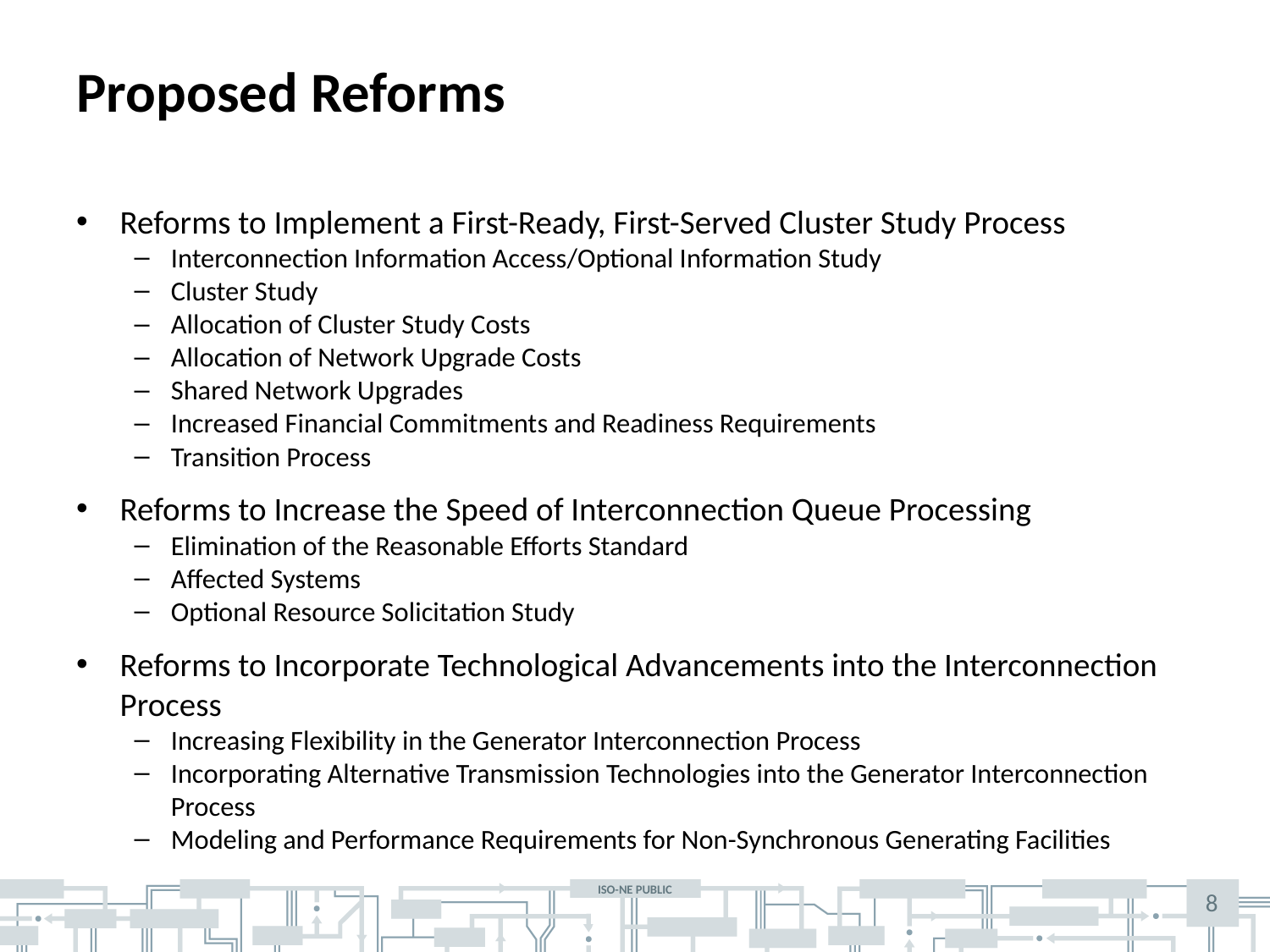

# Proposed Reforms
Reforms to Implement a First-Ready, First-Served Cluster Study Process
Interconnection Information Access/Optional Information Study
Cluster Study
Allocation of Cluster Study Costs
Allocation of Network Upgrade Costs
Shared Network Upgrades
Increased Financial Commitments and Readiness Requirements
Transition Process
Reforms to Increase the Speed of Interconnection Queue Processing
Elimination of the Reasonable Efforts Standard
Affected Systems
Optional Resource Solicitation Study
Reforms to Incorporate Technological Advancements into the Interconnection Process
Increasing Flexibility in the Generator Interconnection Process
Incorporating Alternative Transmission Technologies into the Generator Interconnection Process
Modeling and Performance Requirements for Non-Synchronous Generating Facilities

8